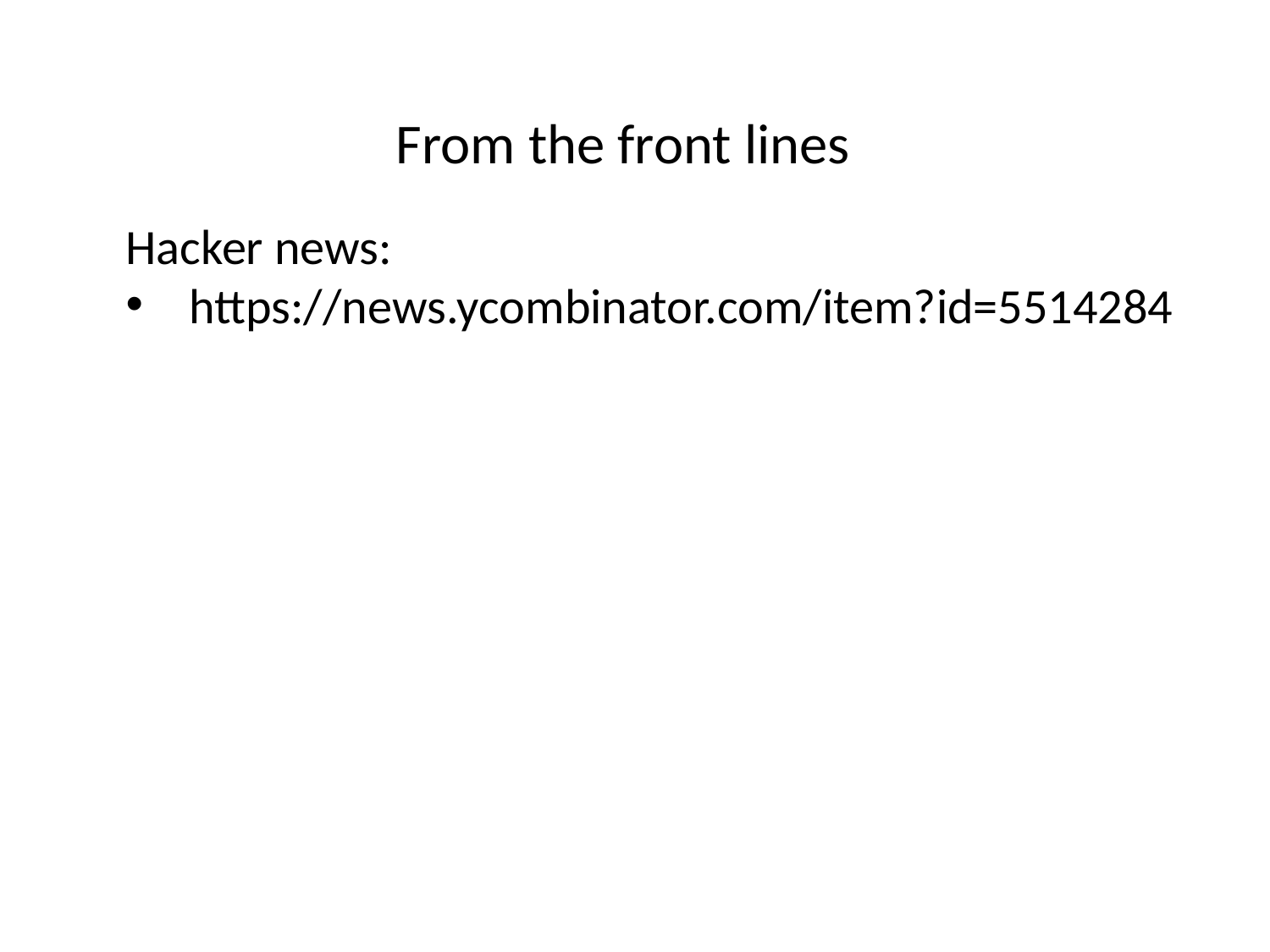

From the front lines
Hacker news:
https://news.ycombinator.com/item?id=5514284